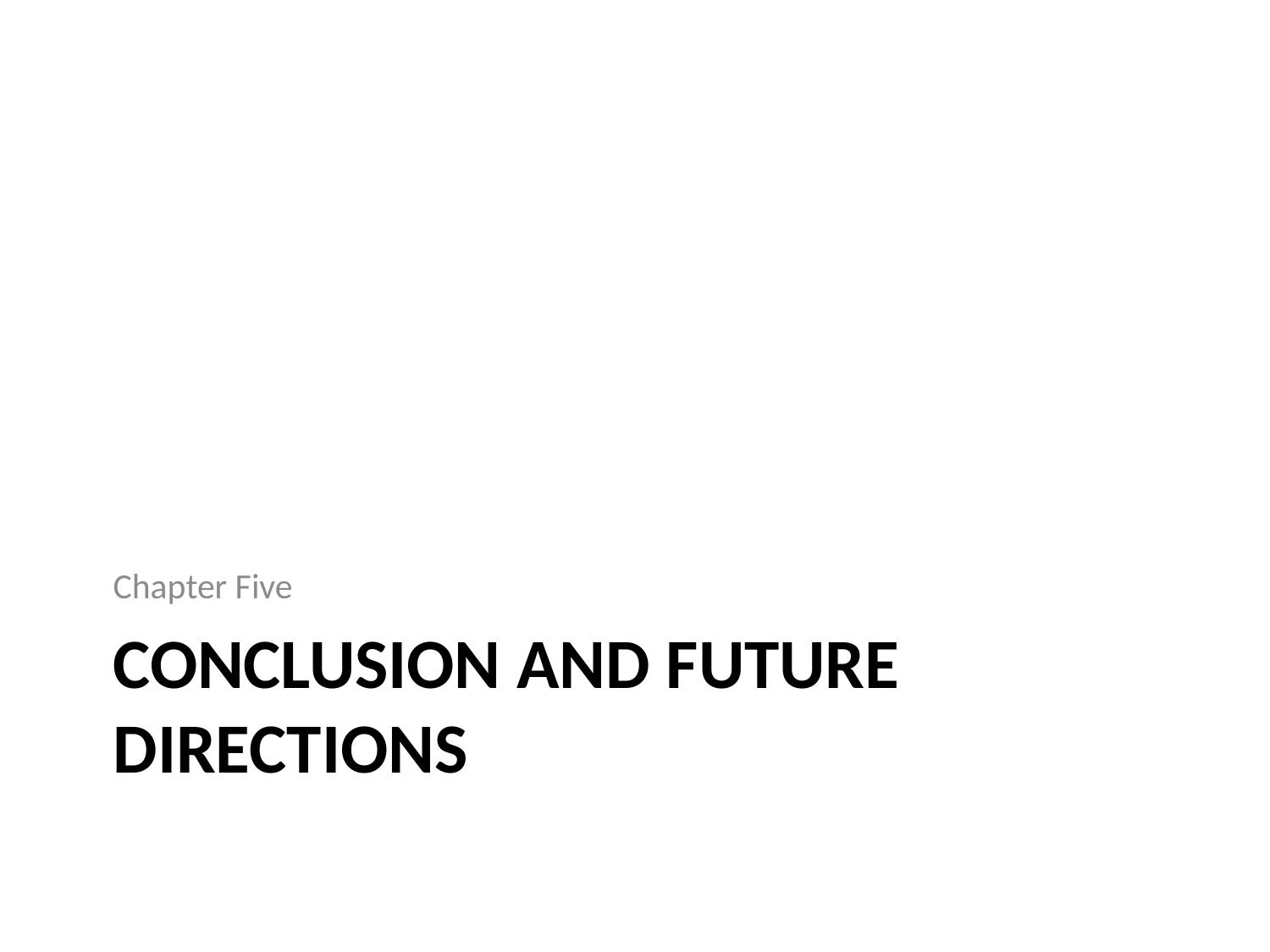

Chapter Five
# Conclusion and Future Directions